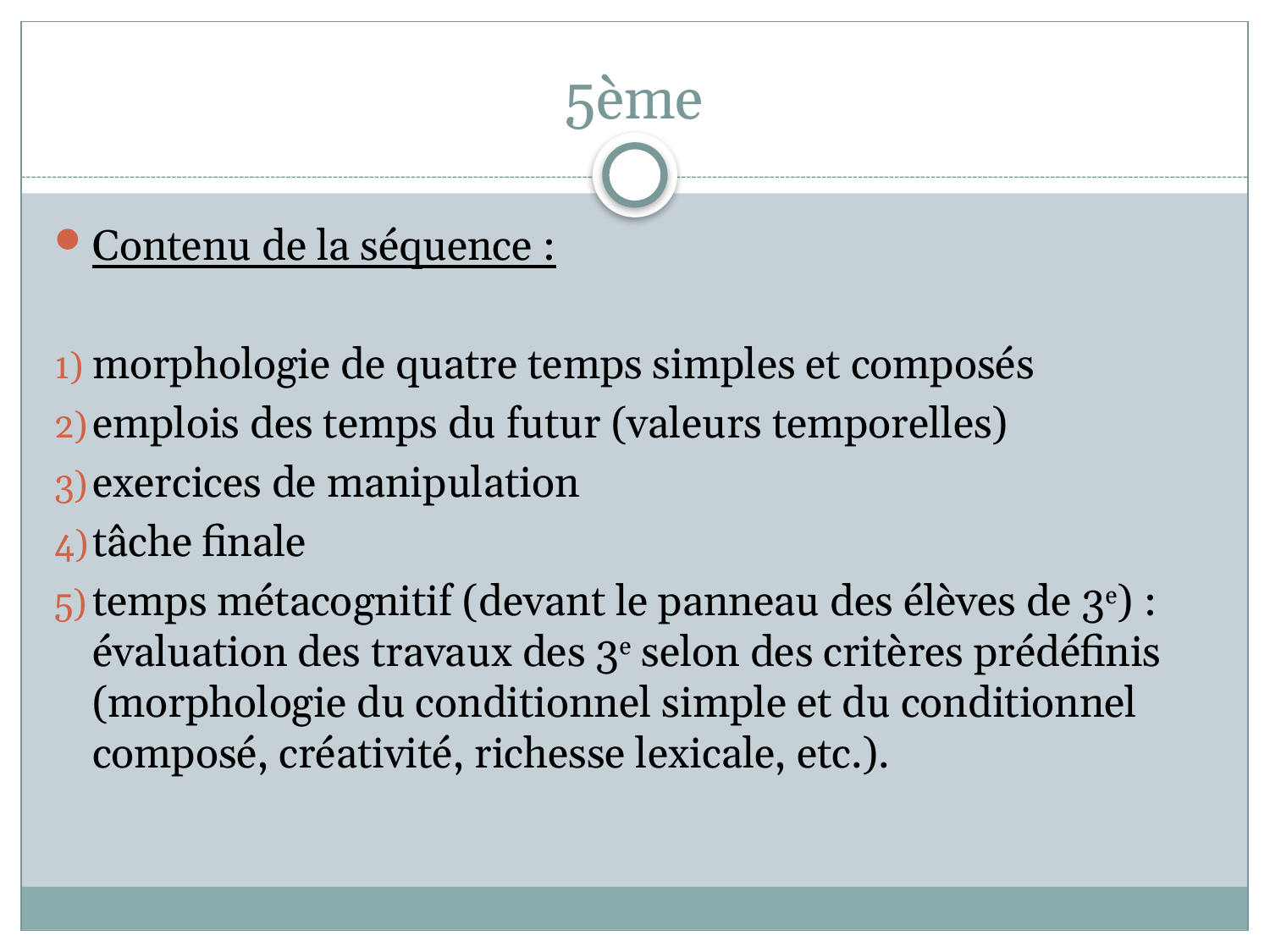

# 5ème
Contenu de la séquence :

morphologie de quatre temps simples et composés
emplois des temps du futur (valeurs temporelles)
exercices de manipulation
tâche finale
temps métacognitif (devant le panneau des élèves de 3e) : évaluation des travaux des 3e selon des critères prédéfinis (morphologie du conditionnel simple et du conditionnel composé, créativité, richesse lexicale, etc.).